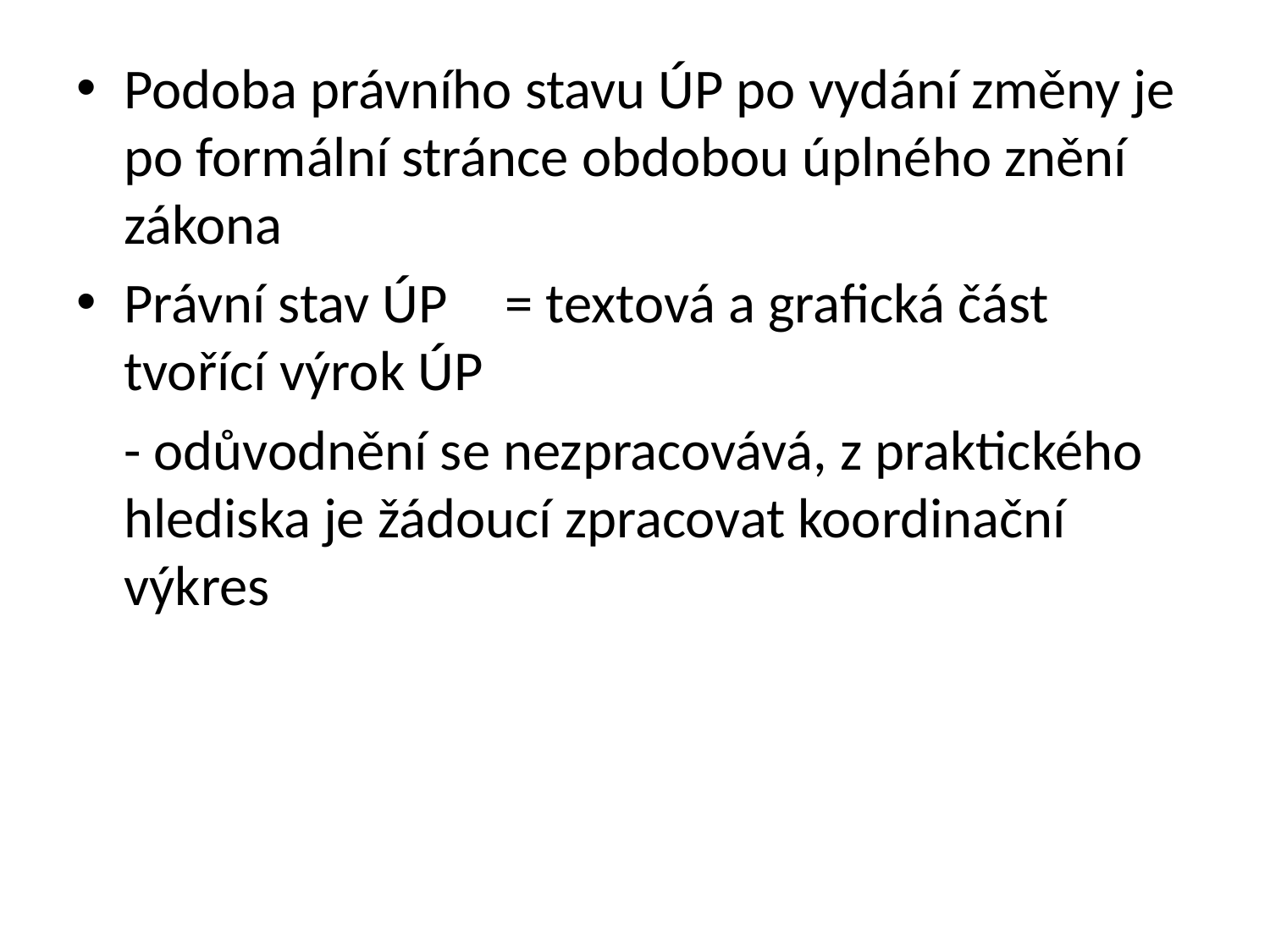

Podoba právního stavu ÚP po vydání změny je po formální stránce obdobou úplného znění zákona
Právní stav ÚP	= textová a grafická část tvořící výrok ÚP
	- odůvodnění se nezpracovává, z praktického hlediska je žádoucí zpracovat koordinační výkres